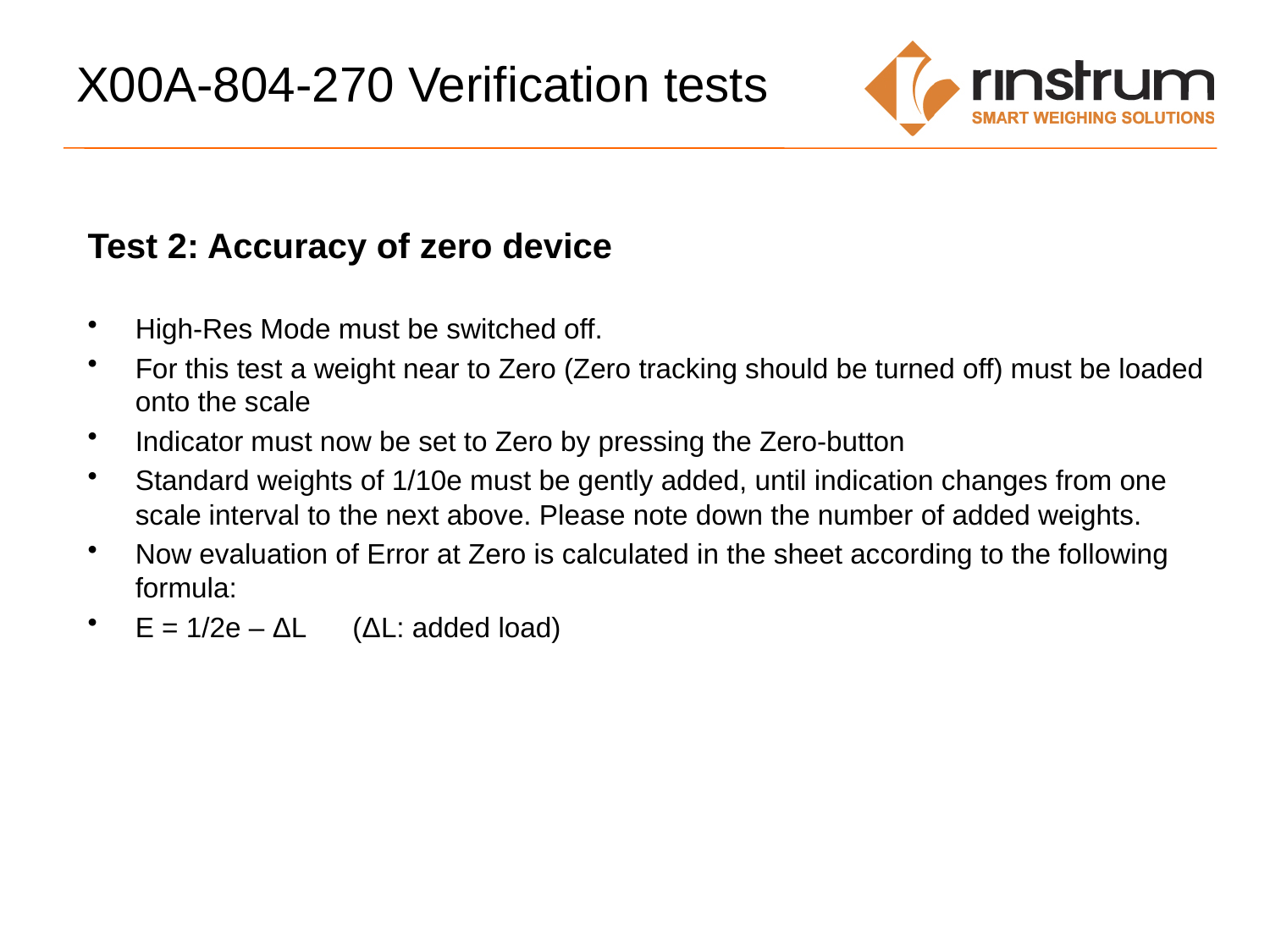

# X00A-804-270 Verification tests

Test 2: Accuracy of zero device

High-Res Mode must be switched off.
For this test a weight near to Zero (Zero tracking should be turned off) must be loaded onto the scale
Indicator must now be set to Zero by pressing the Zero-button
Standard weights of 1/10e must be gently added, until indication changes from one scale interval to the next above. Please note down the number of added weights.
Now evaluation of Error at Zero is calculated in the sheet according to the following formula:
E = 1/2e – ΔL      (ΔL: added load)